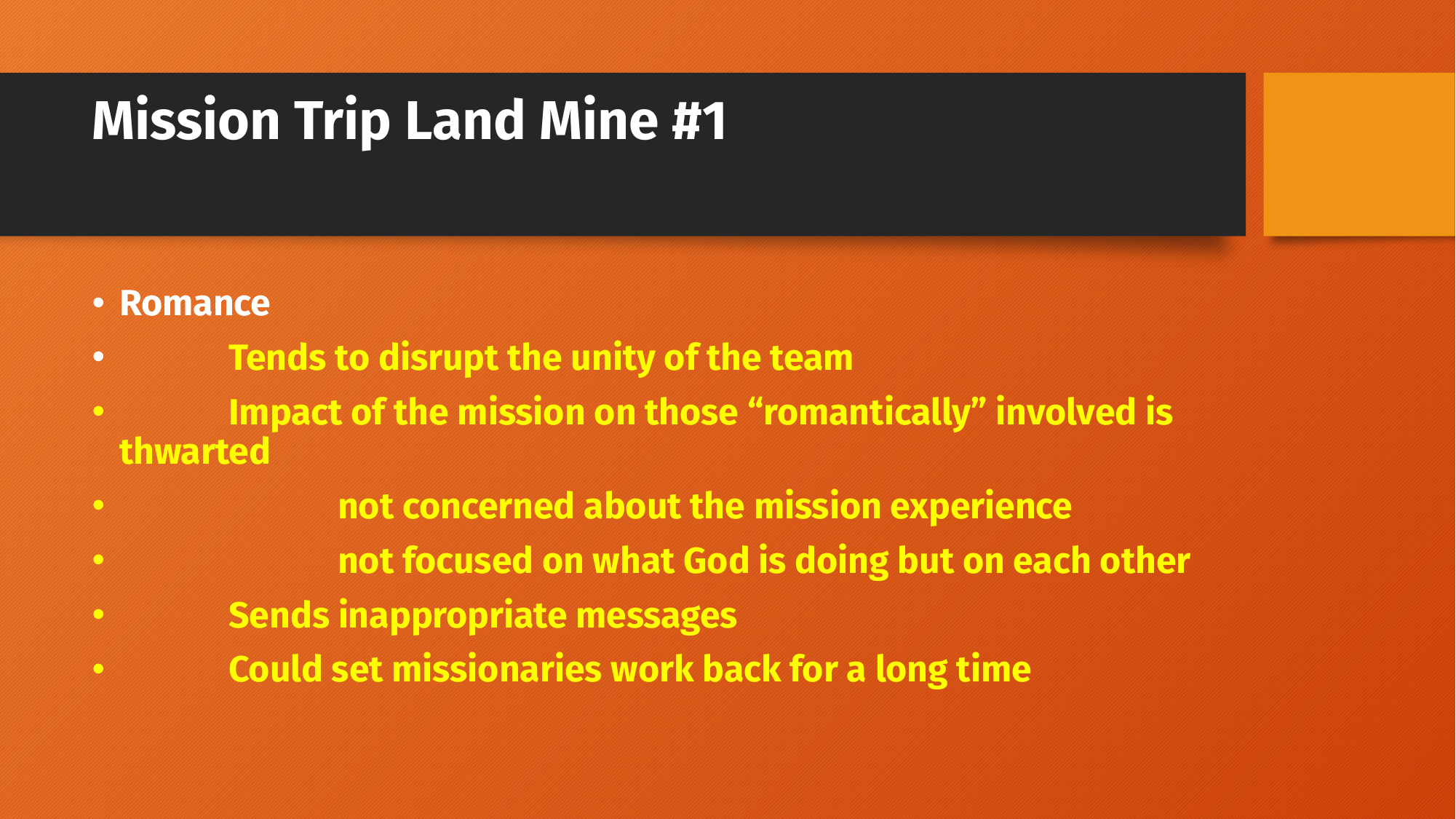

# Mission Trip Land Mine #1
Romance
	Tends to disrupt the unity of the team
	Impact of the mission on those “romantically” involved is 	thwarted
		not concerned about the mission experience
		not focused on what God is doing but on each other
	Sends inappropriate messages
	Could set missionaries work back for a long time